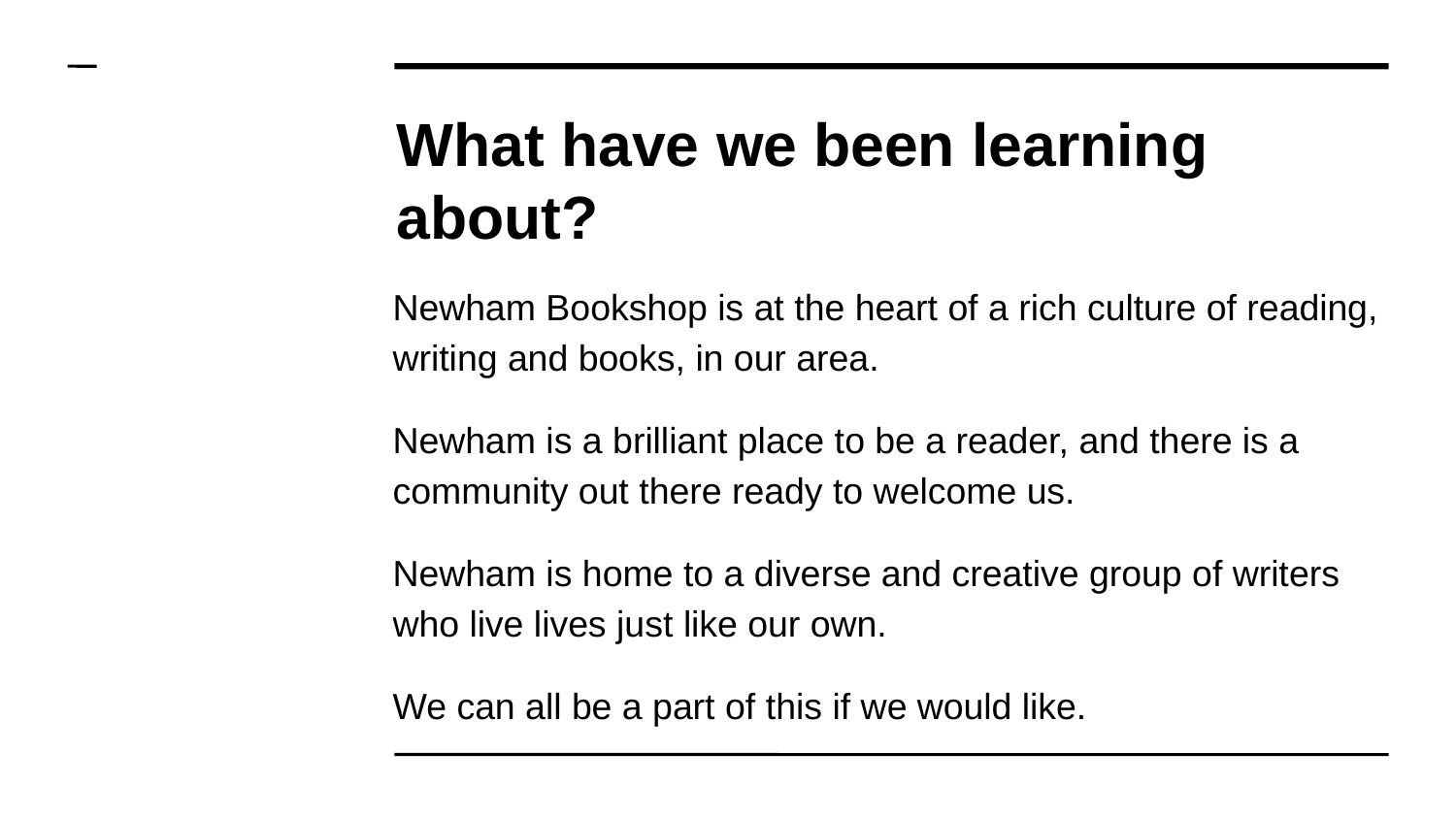

What have we been learning about?
Newham Bookshop is at the heart of a rich culture of reading, writing and books, in our area.
Newham is a brilliant place to be a reader, and there is a community out there ready to welcome us.
Newham is home to a diverse and creative group of writers who live lives just like our own.
We can all be a part of this if we would like.